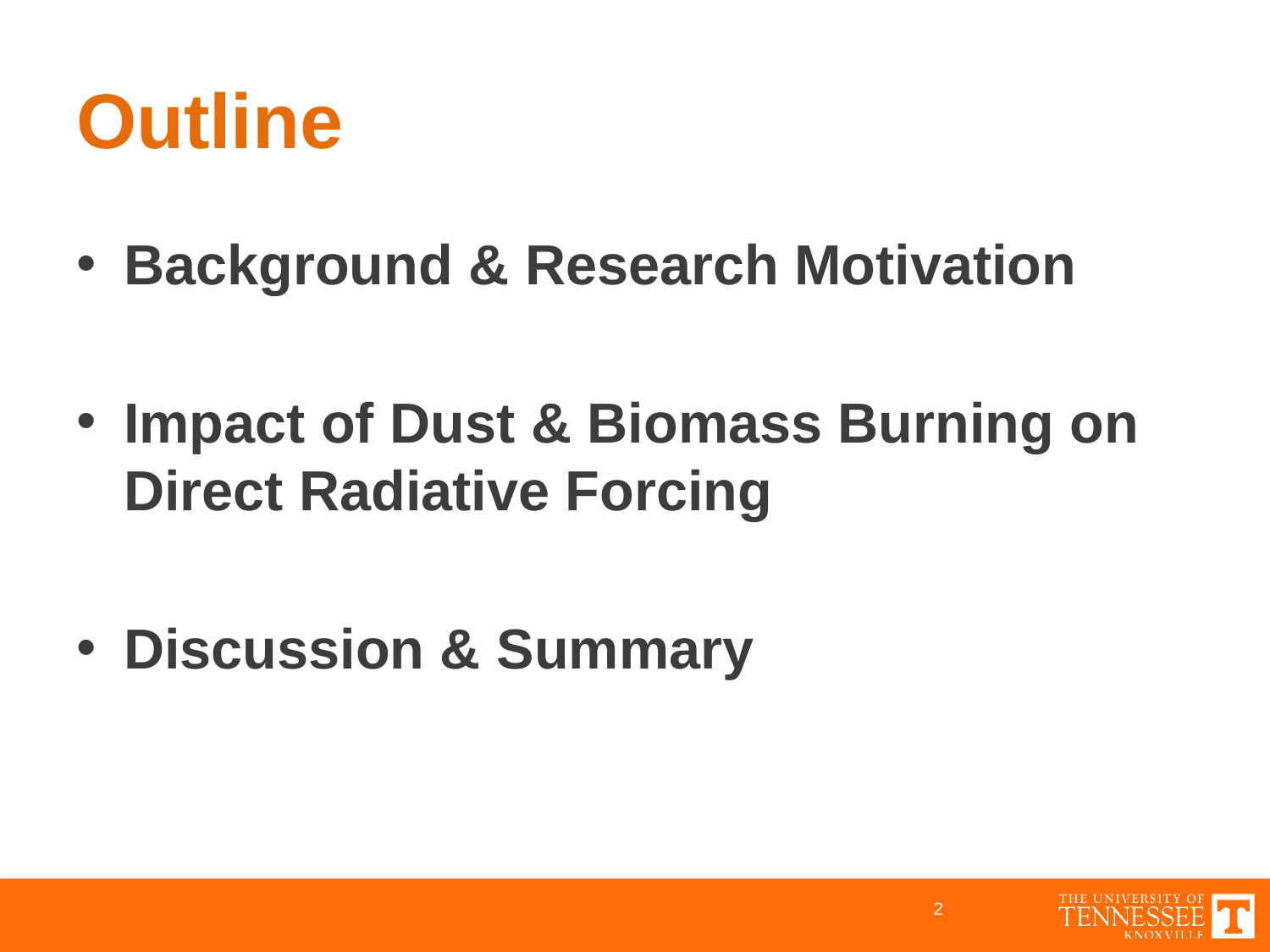

# Outline
Background & Research Motivation

Impact of Dust & Biomass Burning on Direct Radiative Forcing

Discussion & Summary
2